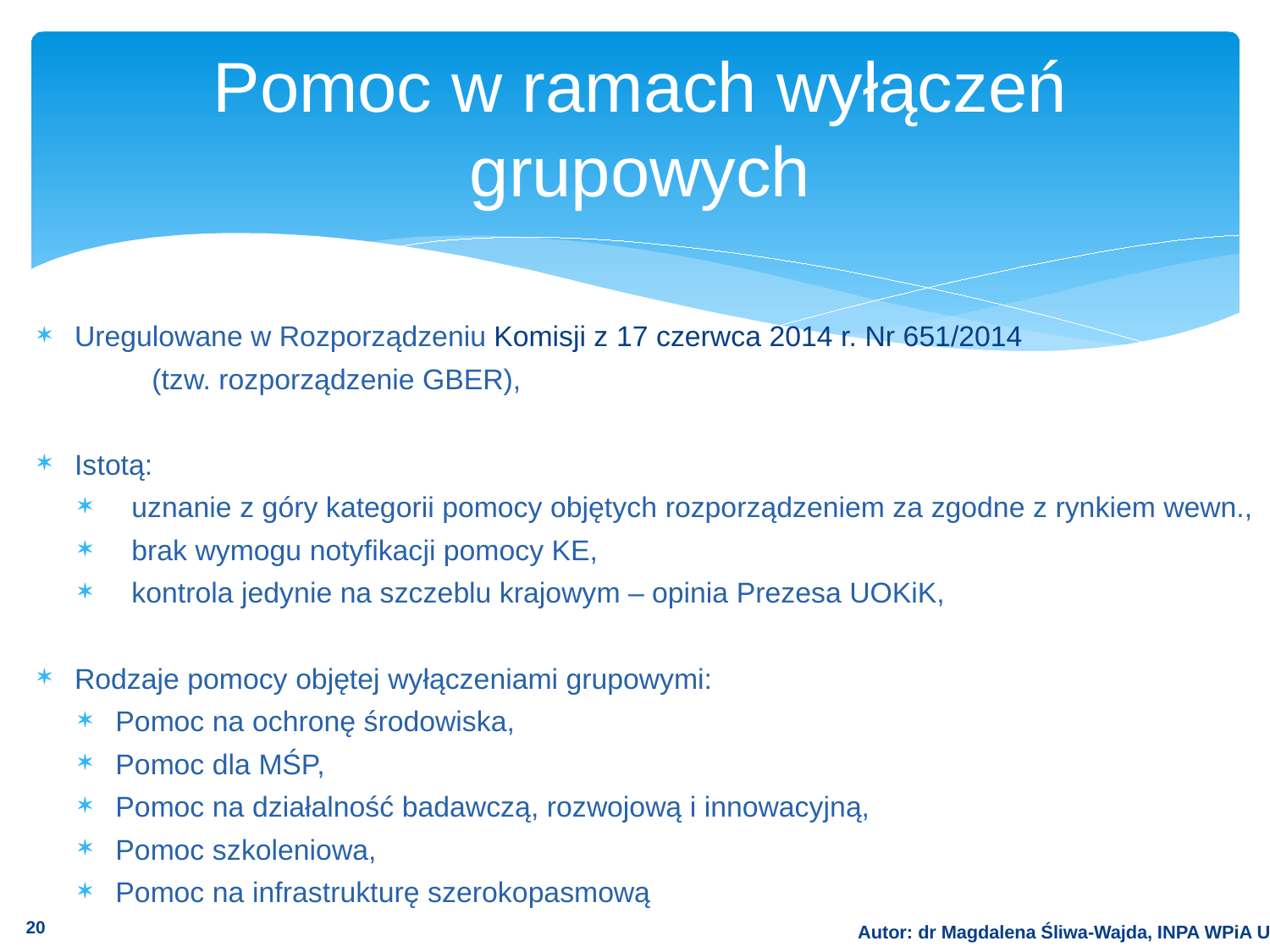

# Pomoc w ramach wyłączeń grupowych
Uregulowane w Rozporządzeniu Komisji z 17 czerwca 2014 r. Nr 651/2014
	(tzw. rozporządzenie GBER),

Istotą:
  uznanie z góry kategorii pomocy objętych rozporządzeniem za zgodne z rynkiem wewn.,
  brak wymogu notyfikacji pomocy KE,
  kontrola jedynie na szczeblu krajowym – opinia Prezesa UOKiK,

Rodzaje pomocy objętej wyłączeniami grupowymi:
Pomoc na ochronę środowiska,
Pomoc dla MŚP,
Pomoc na działalność badawczą, rozwojową i innowacyjną,
Pomoc szkoleniowa,
Pomoc na infrastrukturę szerokopasmową

20
Autor: dr Magdalena Śliwa-Wajda, INPA WPiA UW